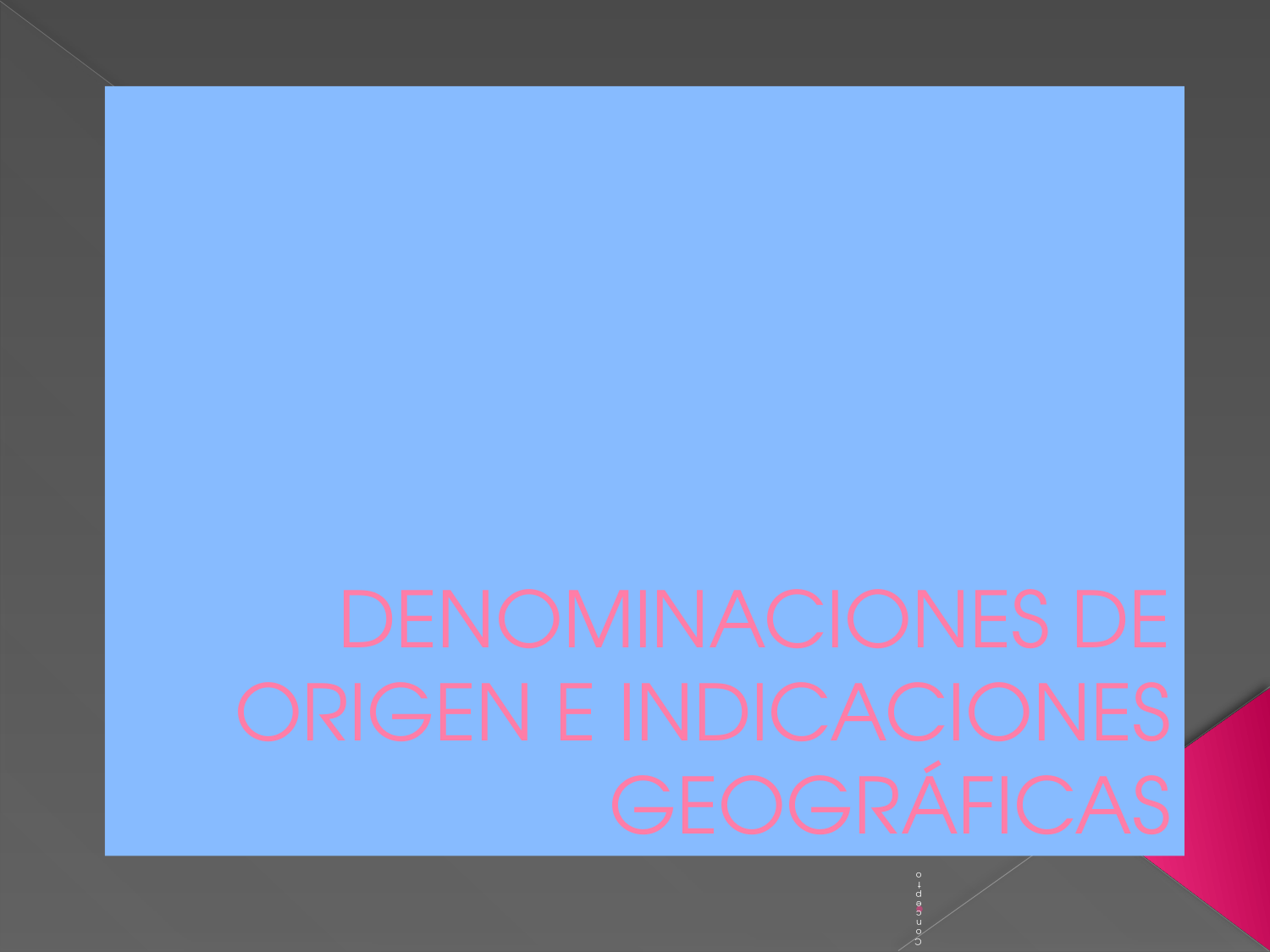

# DENOMINACIONES DE ORIGEN E INDICACIONES GEOGRÁFICAS
Concepto